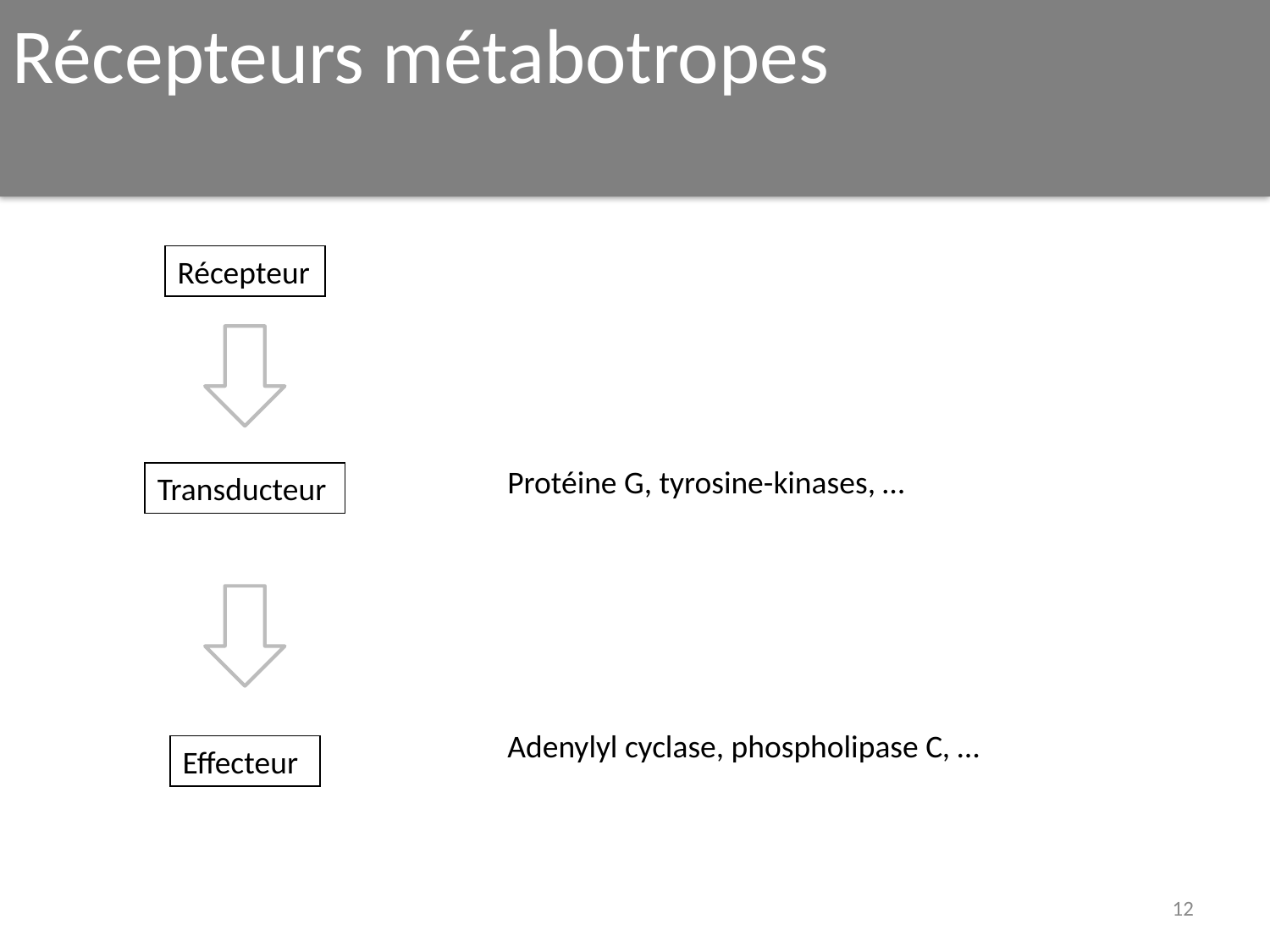

Récepteurs métabotropes

Récepteur

Protéine G, tyrosine-kinases, …
Transducteur

Adenylyl cyclase, phospholipase C, …
Effecteur
12